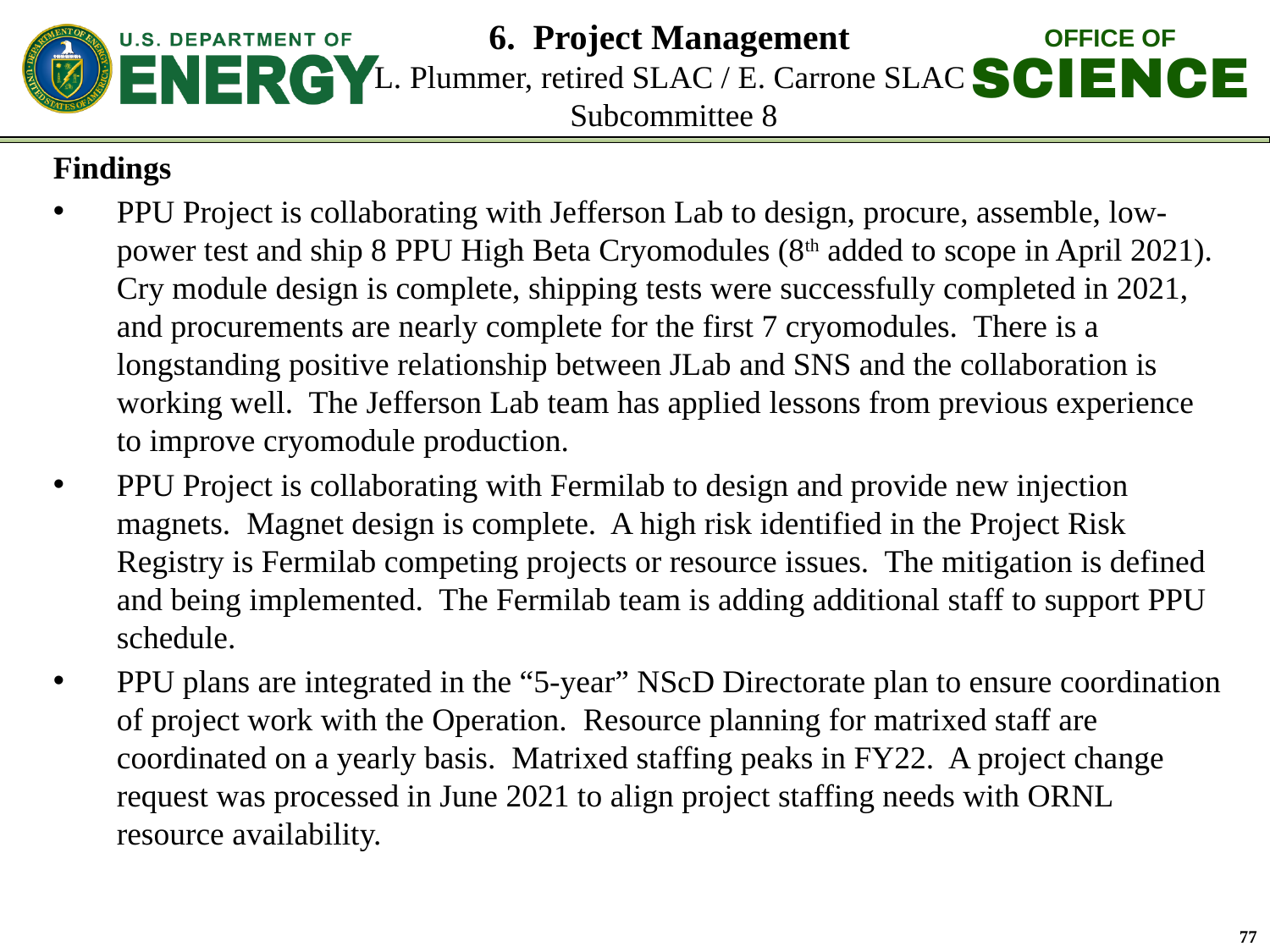

# 6.  Project Management L. Plummer, retired SLAC / E. Carrone SLAC  Subcommittee 8
Findings
PPU Project is collaborating with Jefferson Lab to design, procure, assemble, low-power test and ship 8 PPU High Beta Cryomodules (8th added to scope in April 2021).  Cry module design is complete, shipping tests were successfully completed in 2021, and procurements are nearly complete for the first 7 cryomodules.  There is a longstanding positive relationship between JLab and SNS and the collaboration is working well.  The Jefferson Lab team has applied lessons from previous experience to improve cryomodule production.
PPU Project is collaborating with Fermilab to design and provide new injection magnets.  Magnet design is complete.  A high risk identified in the Project Risk Registry is Fermilab competing projects or resource issues.  The mitigation is defined and being implemented.  The Fermilab team is adding additional staff to support PPU schedule.
PPU plans are integrated in the “5-year” NScD Directorate plan to ensure coordination of project work with the Operation.  Resource planning for matrixed staff are coordinated on a yearly basis.  Matrixed staffing peaks in FY22.  A project change request was processed in June 2021 to align project staffing needs with ORNL resource availability.
77